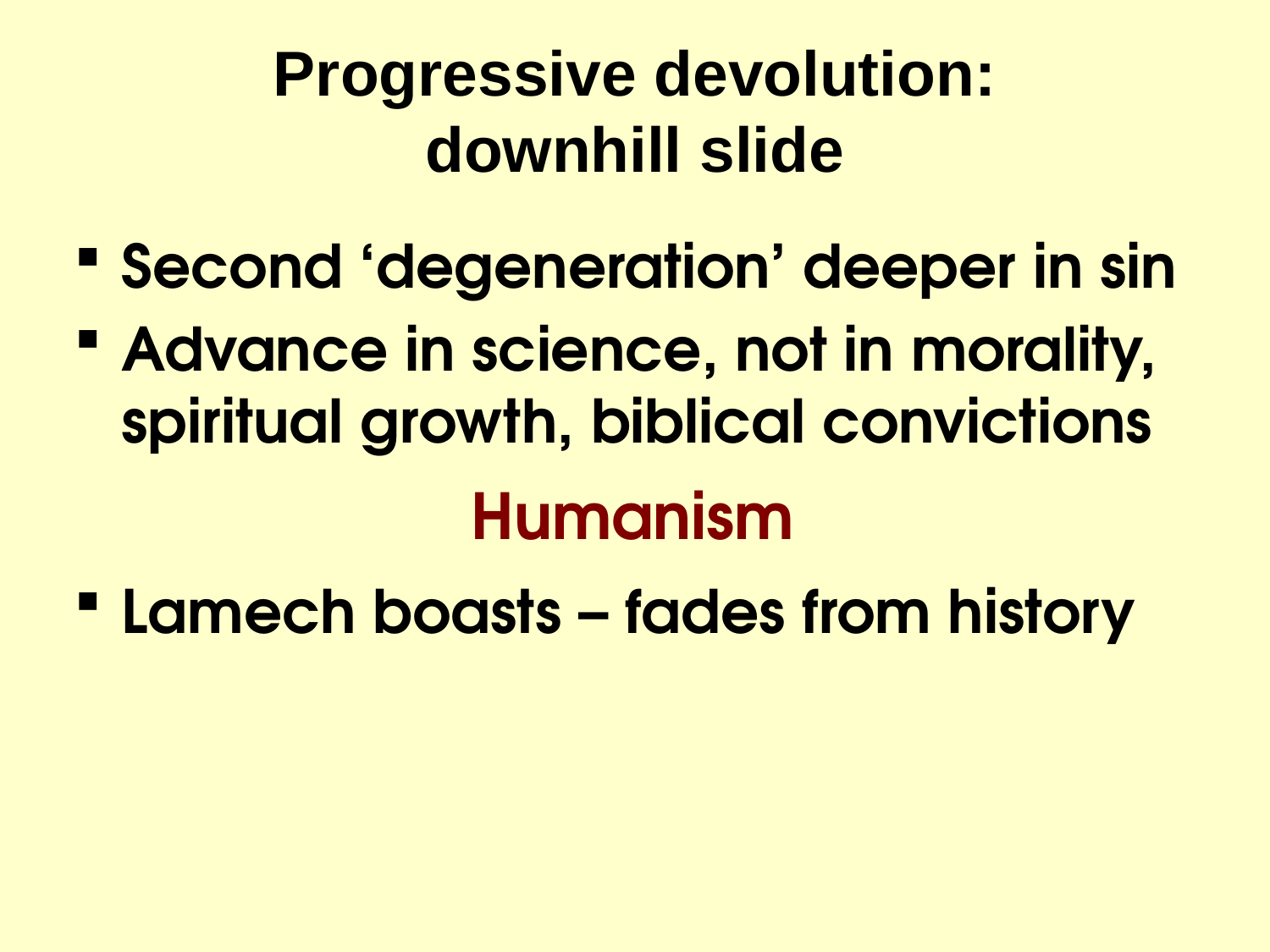

# Progressive devolution: downhill slide
Second ‘degeneration’ deeper in sin
Advance in science, not in morality, spiritual growth, biblical convictions
Humanism
Lamech boasts – fades from history